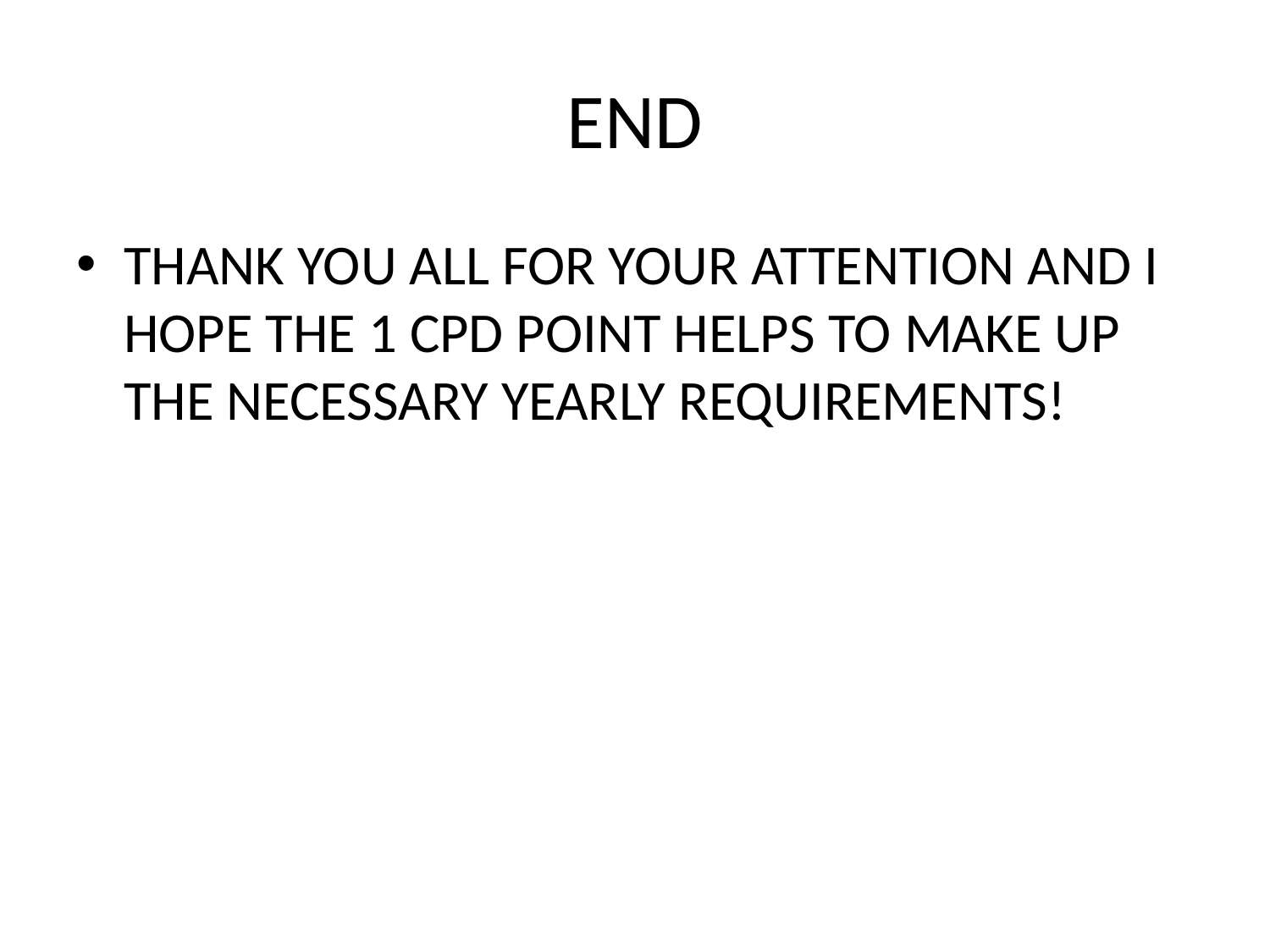

# END
THANK YOU ALL FOR YOUR ATTENTION AND I HOPE THE 1 CPD POINT HELPS TO MAKE UP THE NECESSARY YEARLY REQUIREMENTS!